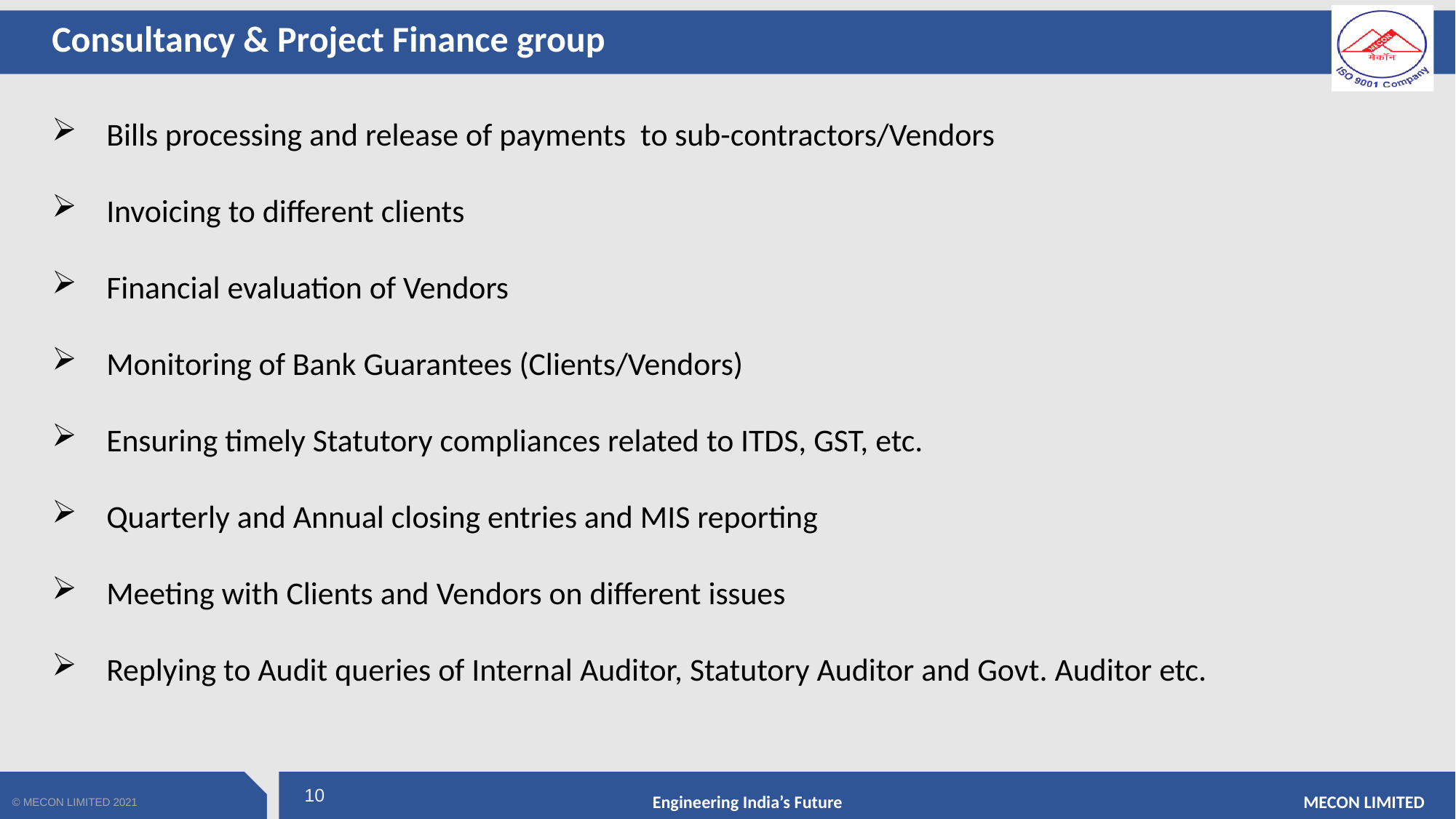

Consultancy & Project Finance group
Bills processing and release of payments  to sub-contractors/Vendors

Invoicing to different clients

Financial evaluation of Vendors

Monitoring of Bank Guarantees (Clients/Vendors)

Ensuring timely Statutory compliances related to ITDS, GST, etc.

Quarterly and Annual closing entries and MIS reporting

Meeting with Clients and Vendors on different issues

Replying to Audit queries of Internal Auditor, Statutory Auditor and Govt. Auditor etc.